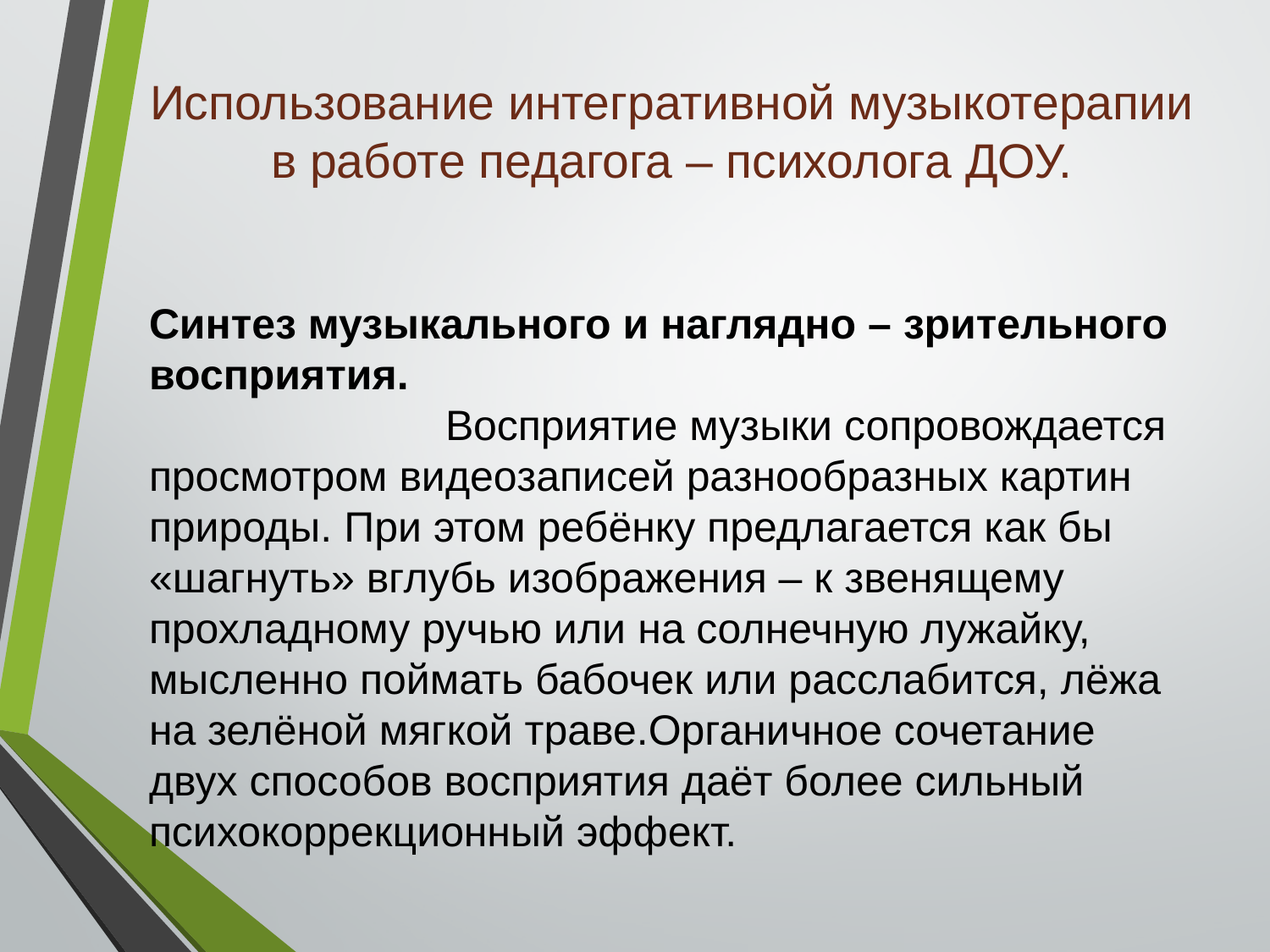

# Использование интегративной музыкотерапии в работе педагога – психолога ДОУ.
Синтез музыкального и наглядно – зрительного восприятия.                                                                                            Восприятие музыки сопровождается просмотром видеозаписей разнообразных картин природы. При этом ребёнку предлагается как бы «шагнуть» вглубь изображения – к звенящему прохладному ручью или на солнечную лужайку, мысленно поймать бабочек или расслабится, лёжа на зелёной мягкой траве.Органичное сочетание двух способов восприятия даёт более сильный психокоррекционный эффект.